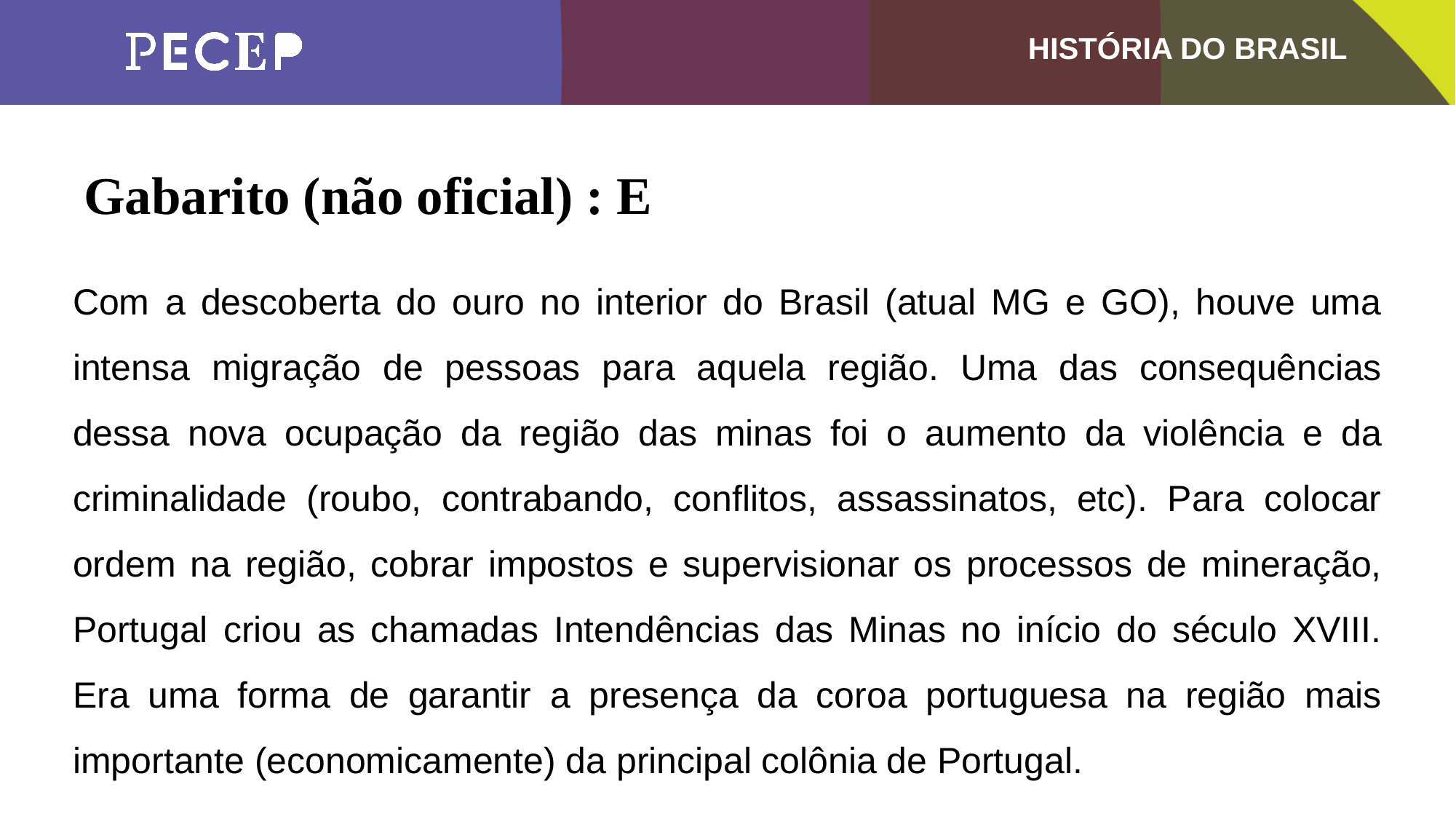

Gabarito (não oficial) : E
Com a descoberta do ouro no interior do Brasil (atual MG e GO), houve uma intensa migração de pessoas para aquela região. Uma das consequências dessa nova ocupação da região das minas foi o aumento da violência e da criminalidade (roubo, contrabando, conflitos, assassinatos, etc). Para colocar ordem na região, cobrar impostos e supervisionar os processos de mineração, Portugal criou as chamadas Intendências das Minas no início do século XVIII. Era uma forma de garantir a presença da coroa portuguesa na região mais importante (economicamente) da principal colônia de Portugal.